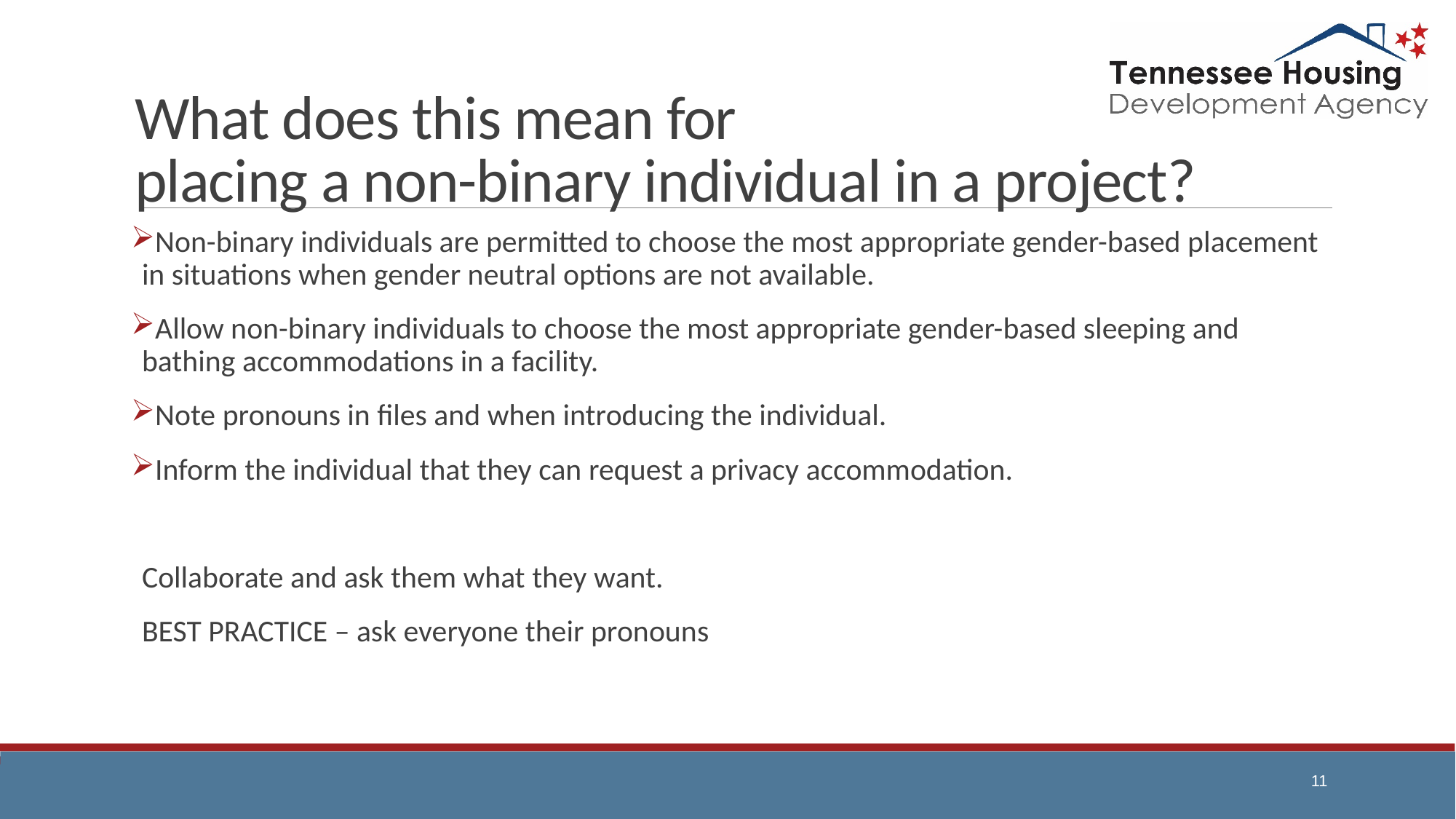

# What does this mean for placing a non-binary individual in a project?
Non-binary individuals are permitted to choose the most appropriate gender-based placement in situations when gender neutral options are not available.
Allow non-binary individuals to choose the most appropriate gender-based sleeping and bathing accommodations in a facility.
Note pronouns in files and when introducing the individual.
Inform the individual that they can request a privacy accommodation.

Collaborate and ask them what they want.
BEST PRACTICE – ask everyone their pronouns